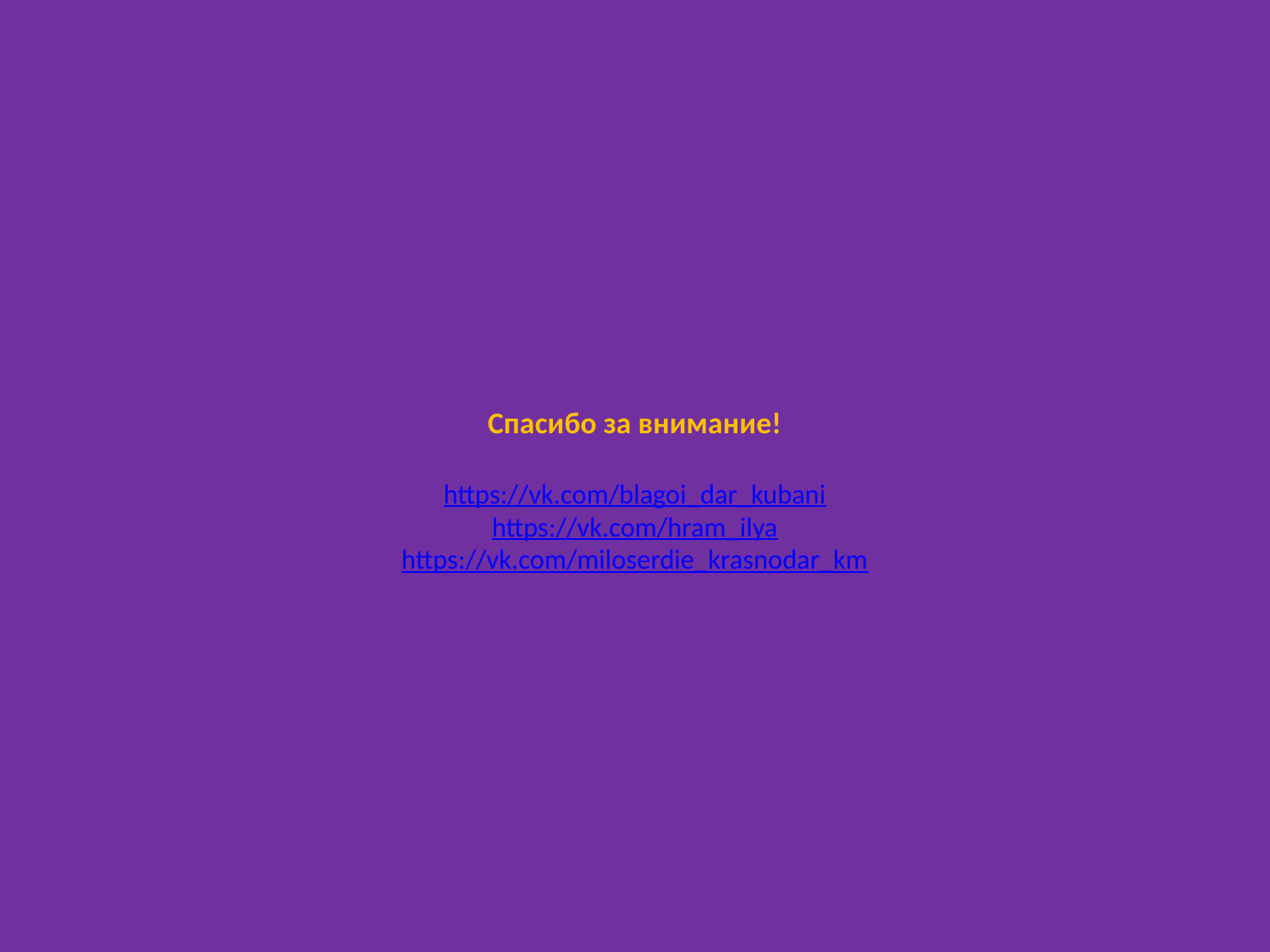

# Спасибо за внимание! https://vk.com/blagoi_dar_kubani https://vk.com/hram_ilya https://vk.com/miloserdie_krasnodar_km